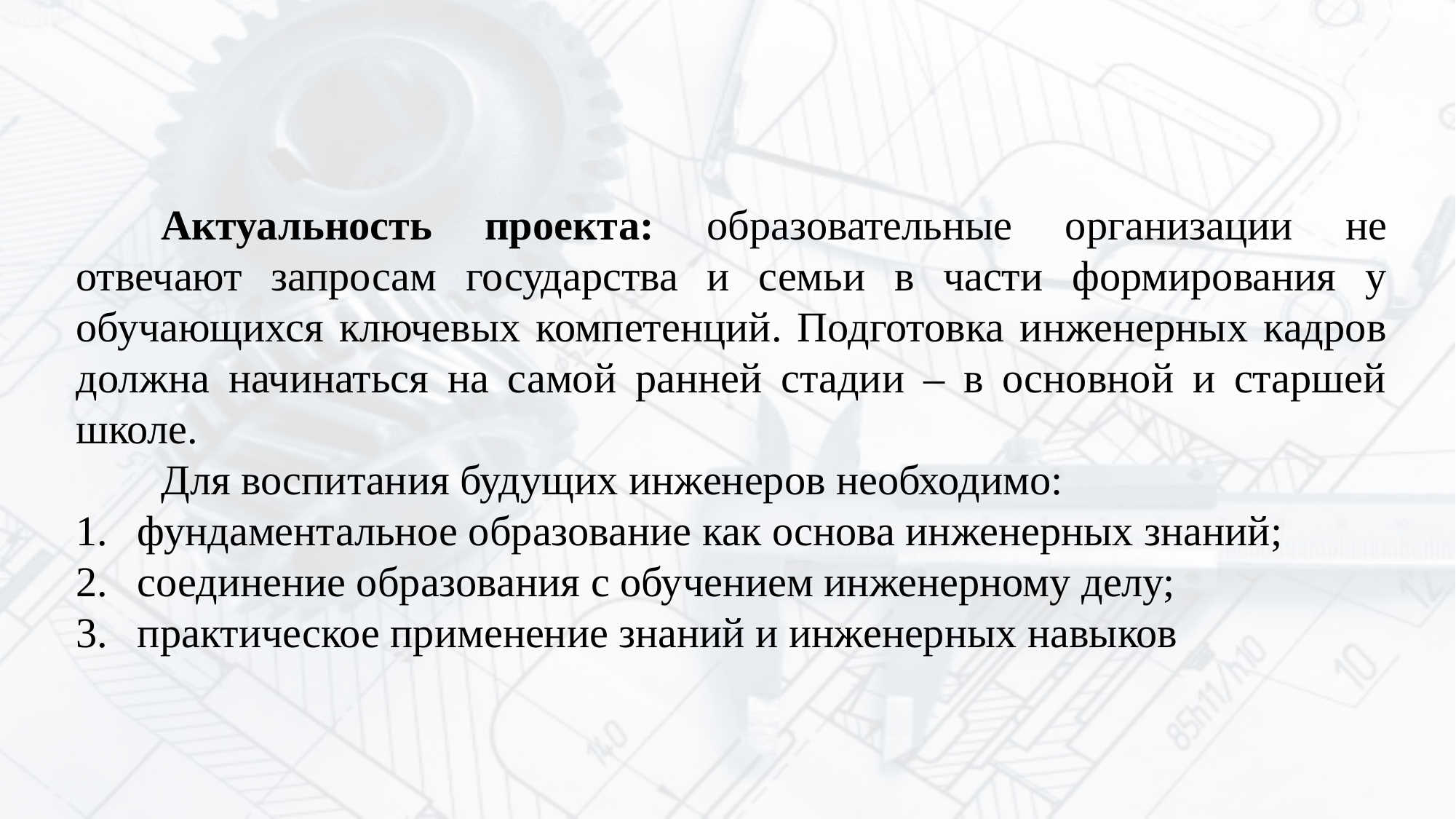

Актуальность проекта: образовательные организации не отвечают запросам государства и семьи в части формирования у обучающихся ключевых компетенций. Подготовка инженерных кадров должна начинаться на самой ранней стадии – в основной и старшей школе.
Для воспитания будущих инженеров необходимо:
фундаментальное образование как основа инженерных знаний;
соединение образования с обучением инженерному делу;
практическое применение знаний и инженерных навыков